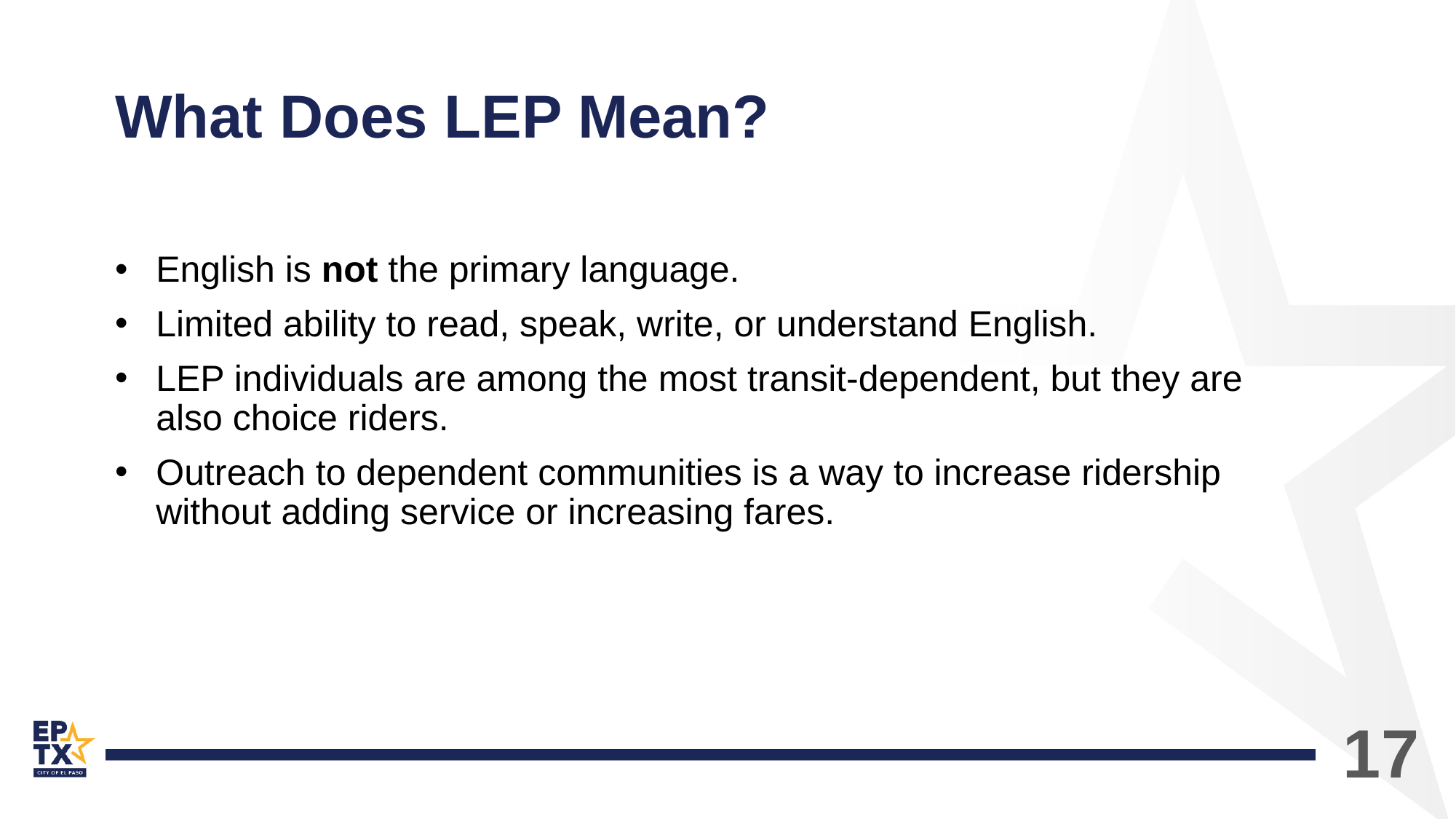

# What Does LEP Mean?
English is not the primary language.
Limited ability to read, speak, write, or understand English.
LEP individuals are among the most transit-dependent, but they are also choice riders.
Outreach to dependent communities is a way to increase ridership without adding service or increasing fares.
17